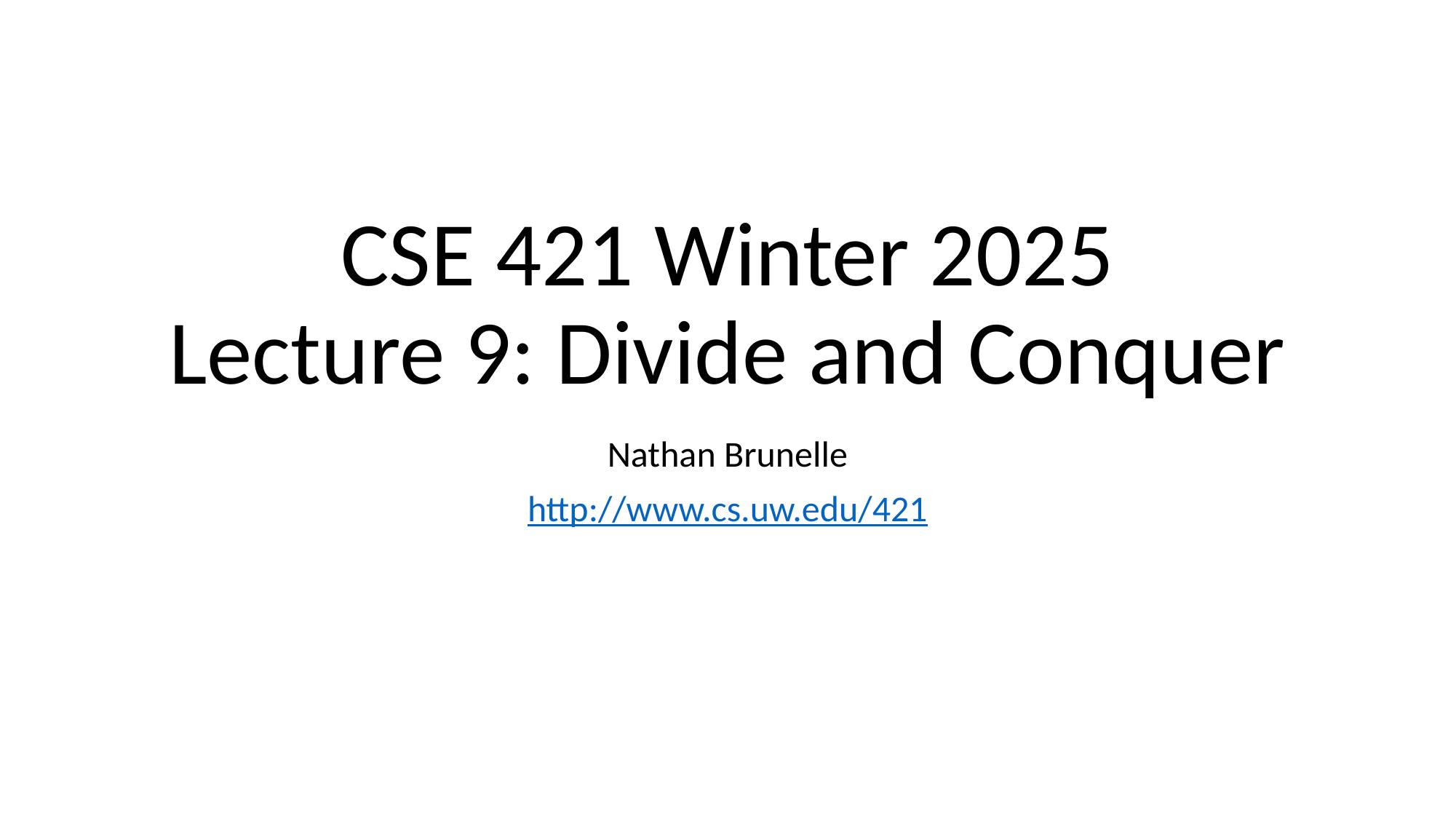

# CSE 421 Winter 2025 Lecture 9: Divide and Conquer
Nathan Brunelle
http://www.cs.uw.edu/421